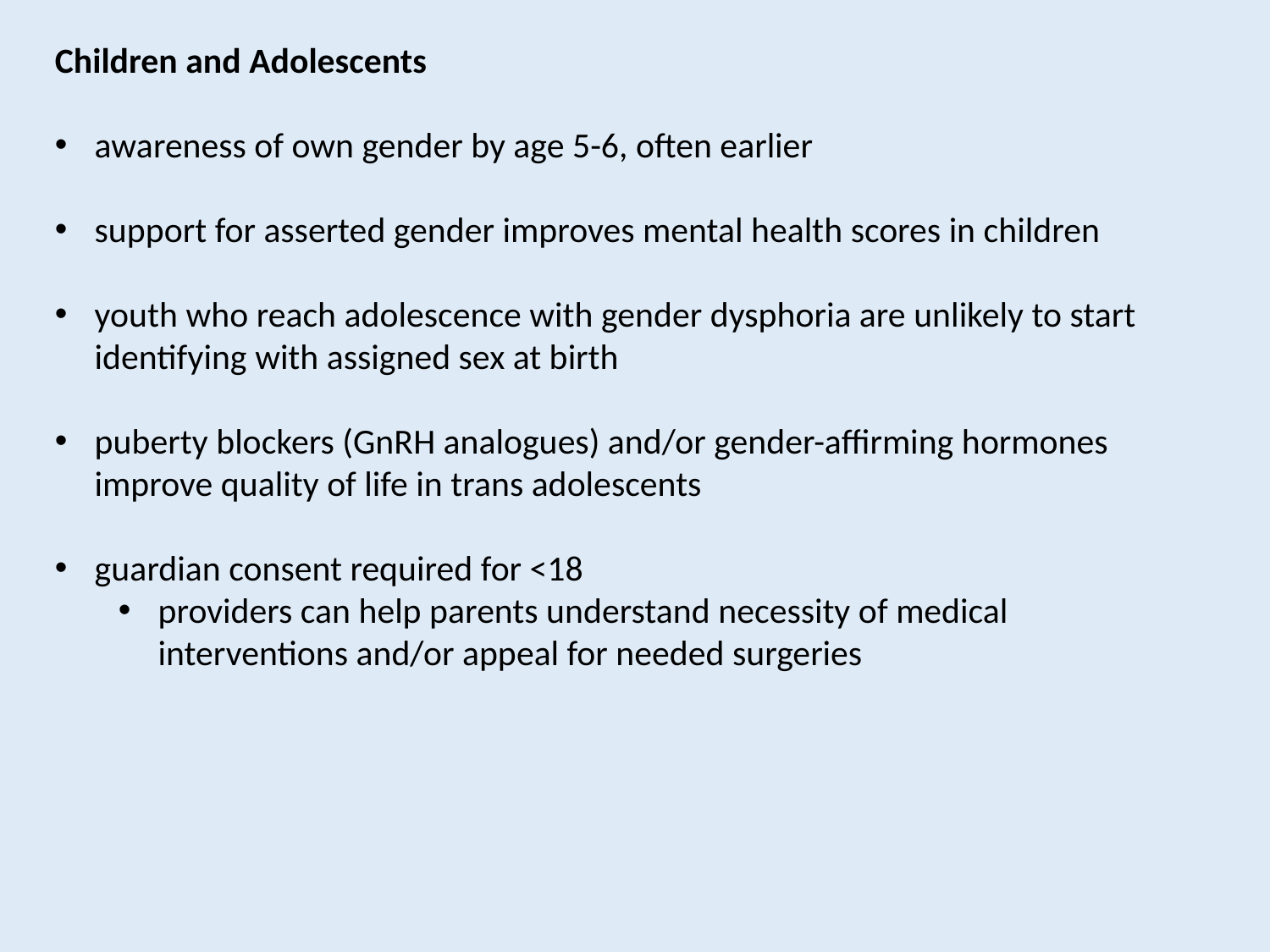

Children and Adolescents

awareness of own gender by age 5-6, often earlier

support for asserted gender improves mental health scores in children

youth who reach adolescence with gender dysphoria are unlikely to start identifying with assigned sex at birth

puberty blockers (GnRH analogues) and/or gender-affirming hormones improve quality of life in trans adolescents

guardian consent required for <18
providers can help parents understand necessity of medical interventions and/or appeal for needed surgeries